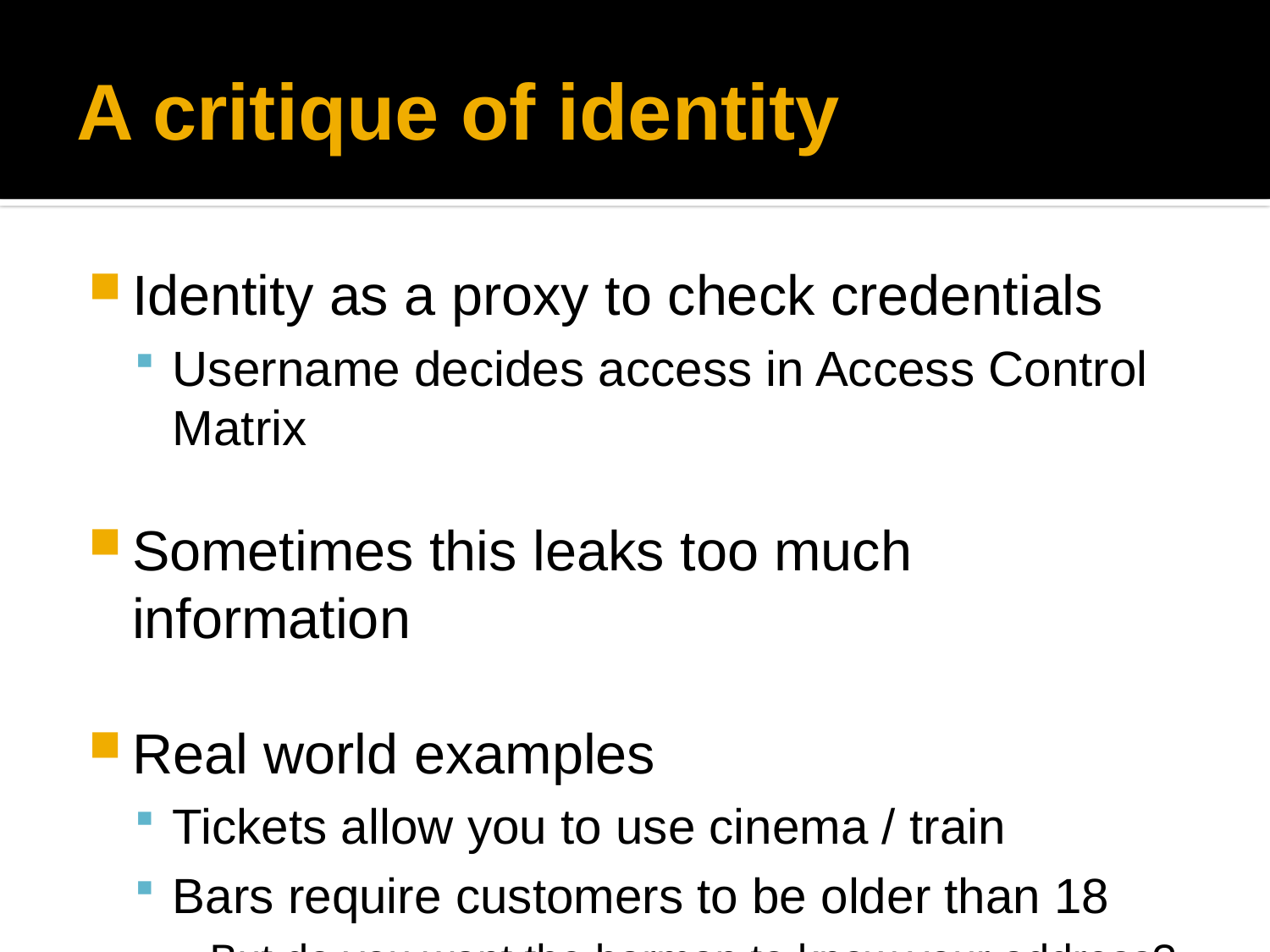

# A critique of identity
Identity as a proxy to check credentials
Username decides access in Access Control Matrix
Sometimes this leaks too much information
Real world examples
Tickets allow you to use cinema / train
Bars require customers to be older than 18
But do you want the barman to know your address?